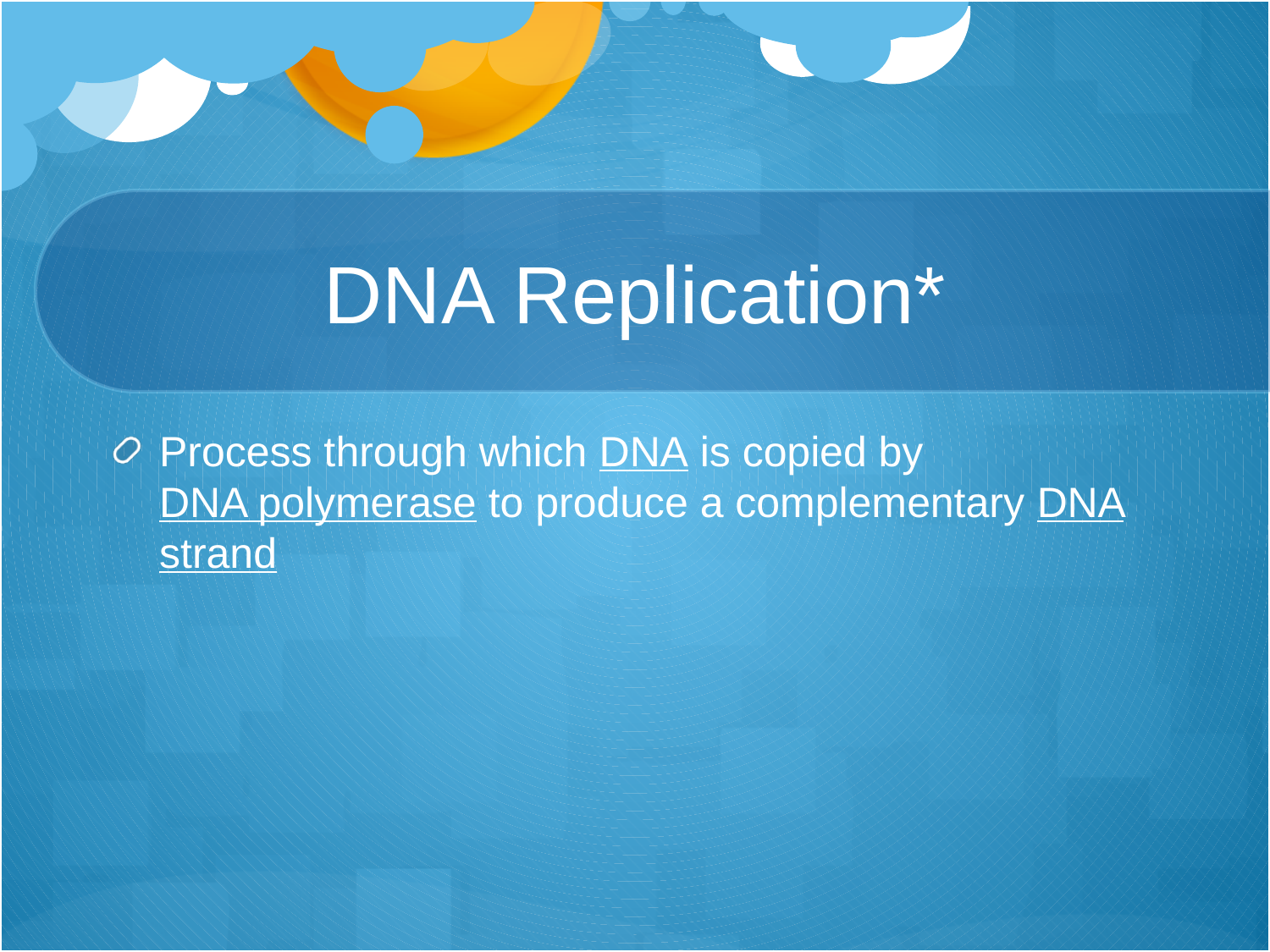

# DNA Replication*
Process through which DNA is copied by
DNA polymerase to produce a complementary DNA strand